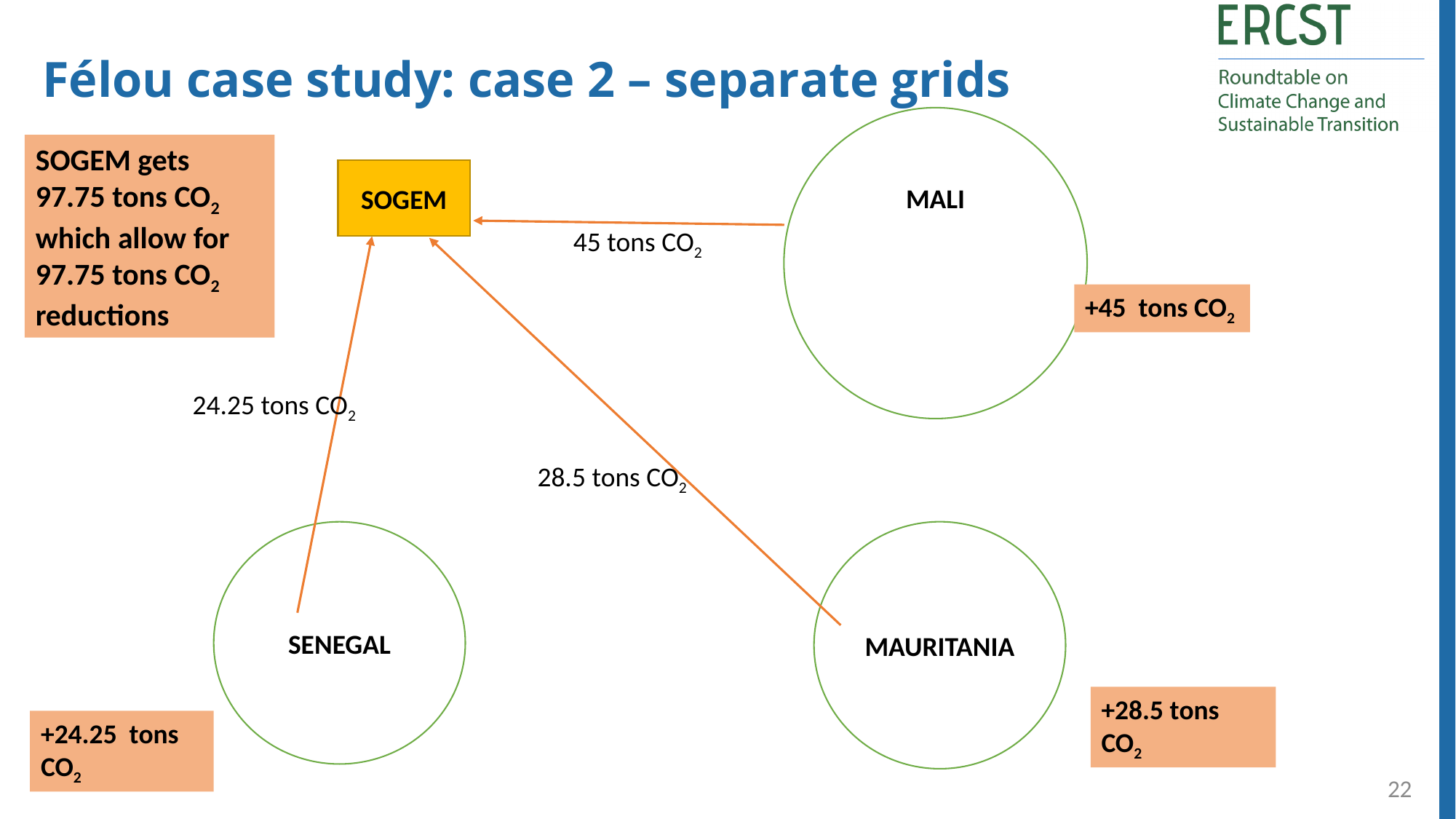

Félou case study: case 2 – separate grids

MALI

SOGEM gets 97.75 tons CO2 which allow for 97.75 tons CO2 reductions
SOGEM
45 tons CO2
+45  tons CO2
24.25 tons CO2
28.5 tons CO2
SENEGAL
MAURITANIA
+28.5 tons CO2
+24.25  tons CO2
22